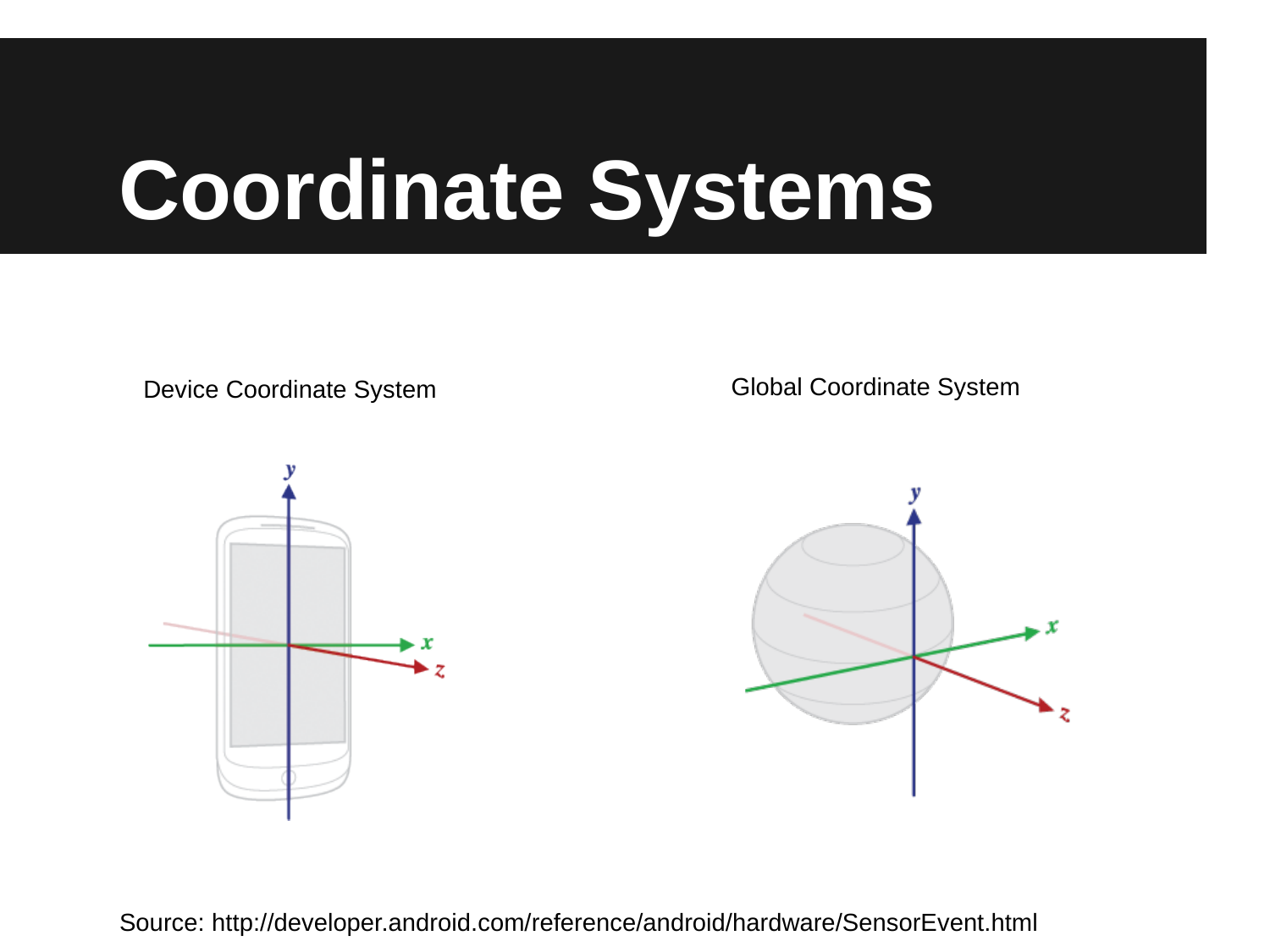

# Coordinate Systems
Global Coordinate System
Device Coordinate System

Source: http://developer.android.com/reference/android/hardware/SensorEvent.html